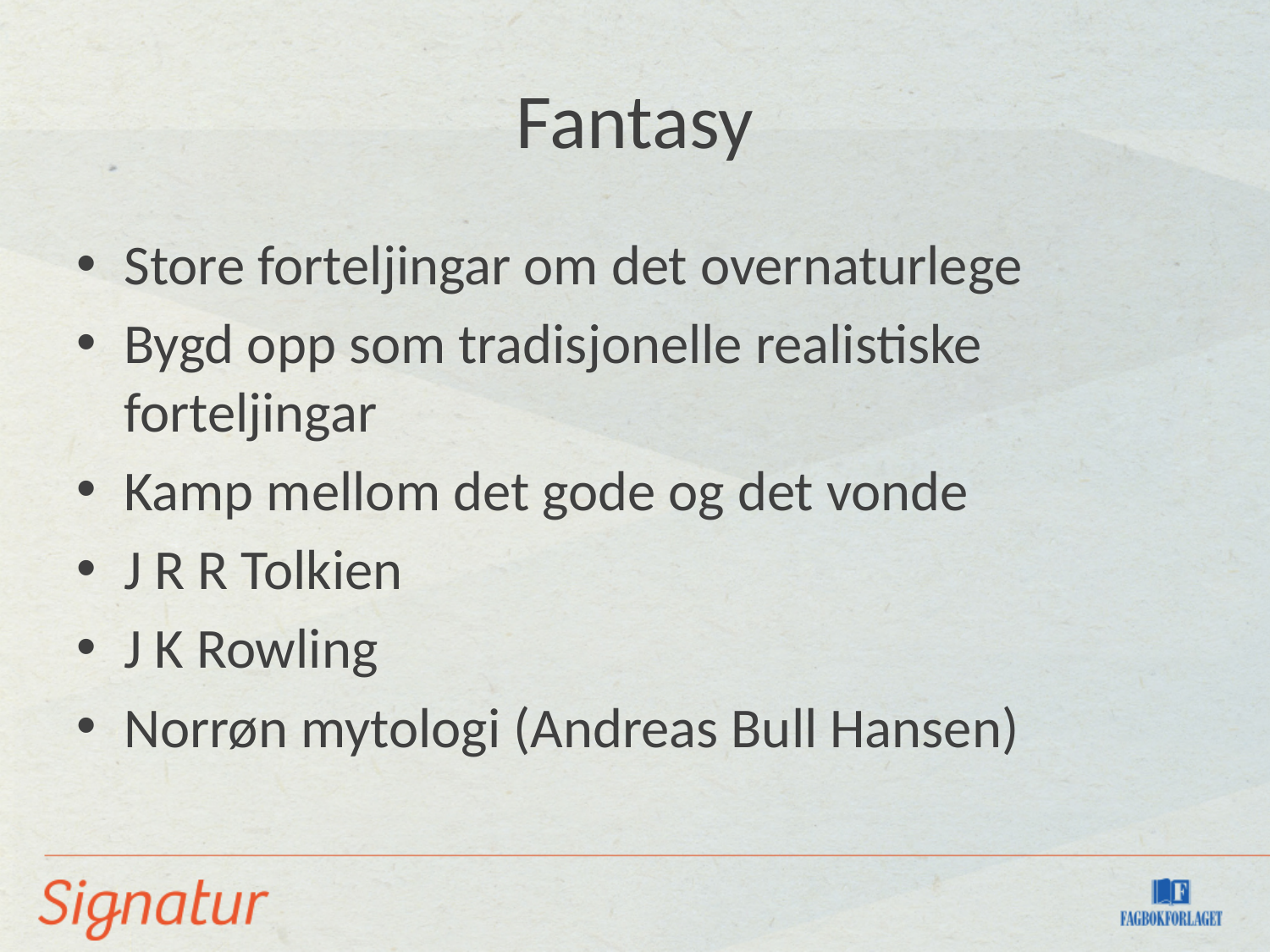

# Fantasy
Store forteljingar om det overnaturlege
Bygd opp som tradisjonelle realistiske forteljingar
Kamp mellom det gode og det vonde
J R R Tolkien
J K Rowling
Norrøn mytologi (Andreas Bull Hansen)